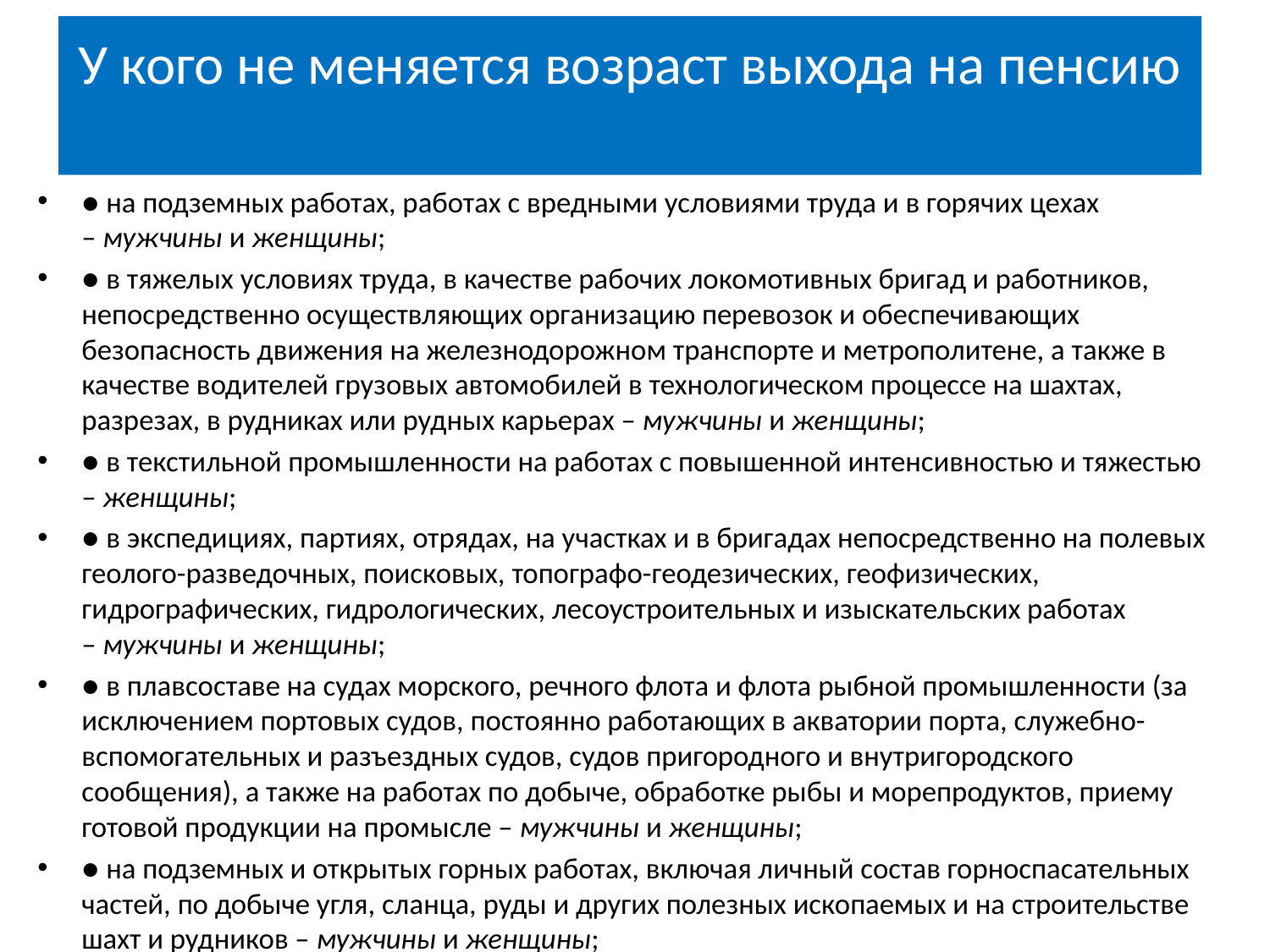

# У кого не меняется возраст выхода на пенсию
● на подземных работах, работах с вредными условиями труда и в горячих цехах – мужчины и женщины;
● в тяжелых условиях труда, в качестве рабочих локомотивных бригад и работников, непосредственно осуществляющих организацию перевозок и обеспечивающих безопасность движения на железнодорожном транспорте и метрополитене, а также в качестве водителей грузовых автомобилей в технологическом процессе на шахтах, разрезах, в рудниках или рудных карьерах – мужчины и женщины;
● в текстильной промышленности на работах с повышенной интенсивностью и тяжестью – женщины;
● в экспедициях, партиях, отрядах, на участках и в бригадах непосредственно на полевых геолого-разведочных, поисковых, топографо-геодезических, геофизических, гидрографических, гидрологических, лесоустроительных и изыскательских работах – мужчины и женщины;
● в плавсоставе на судах морского, речного флота и флота рыбной промышленности (за исключением портовых судов, постоянно работающих в акватории порта, служебно-вспомогательных и разъездных судов, судов пригородного и внутригородского сообщения), а также на работах по добыче, обработке рыбы и морепродуктов, приему готовой продукции на промысле – мужчины и женщины;
● на подземных и открытых горных работах, включая личный состав горноспасательных частей, по добыче угля, сланца, руды и других полезных ископаемых и на строительстве шахт и рудников – мужчины и женщины;